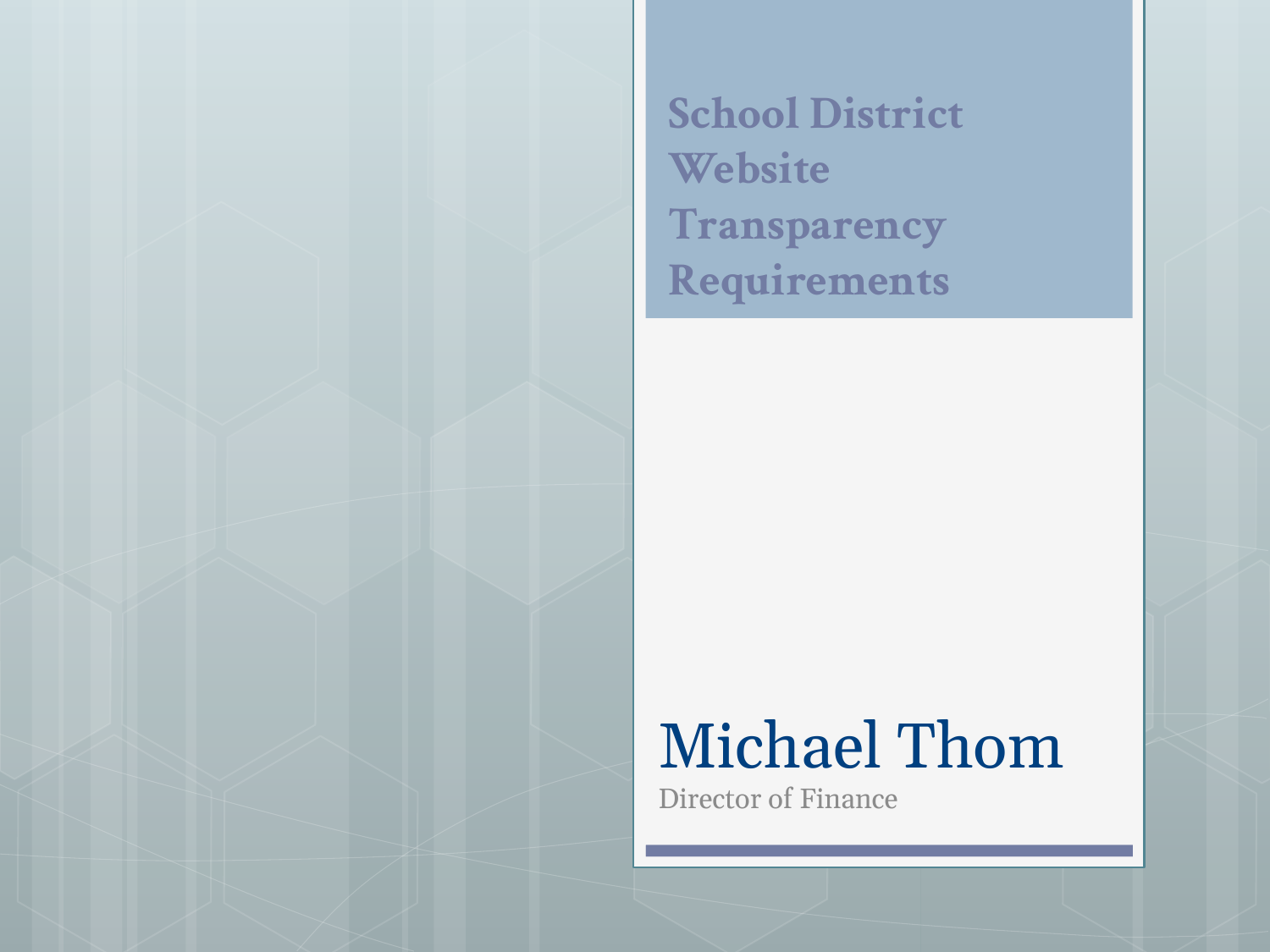

# School District Website Transparency Requirements
Michael Thom
Director of Finance